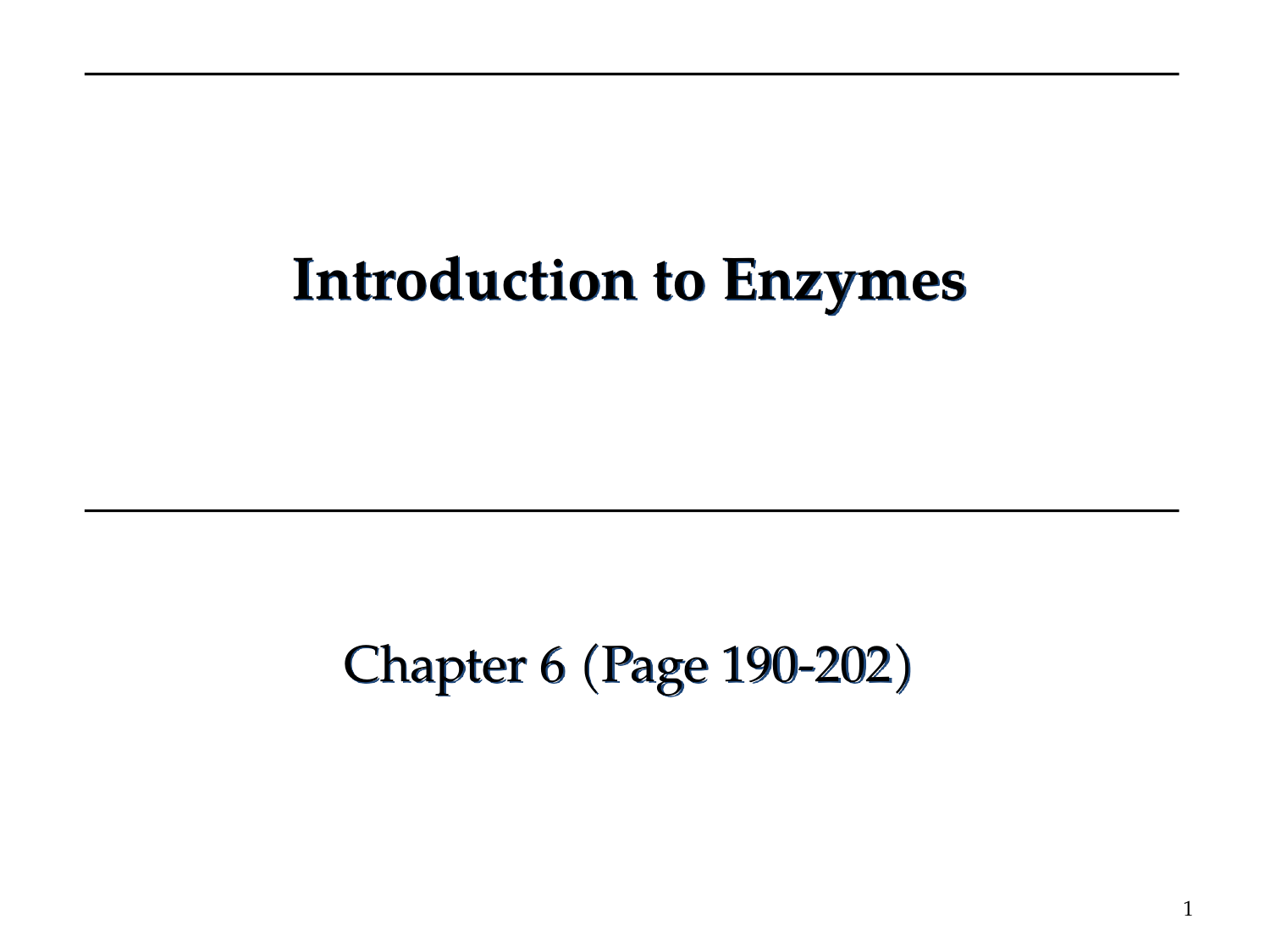

Introduction to Enzymes

Chapter 6 (Page 190-202)

1